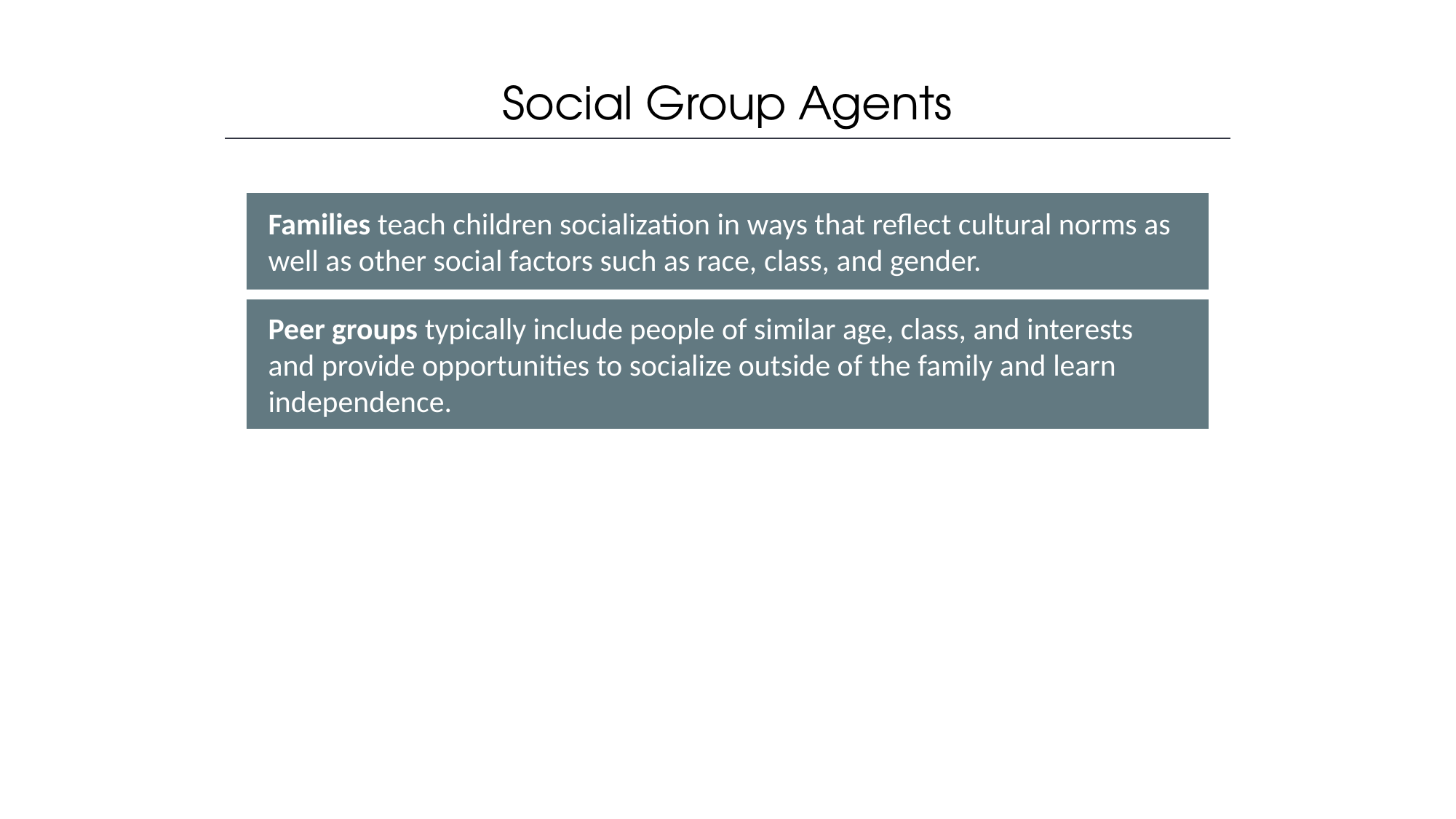

Social Group Agents
HAWKES LEARNING

Families teach children socialization in ways that reflect cultural norms as well as other social factors such as race, class, and gender.

Peer groups typically include people of similar age, class, and interests and provide opportunities to socialize outside of the family and learn independence.